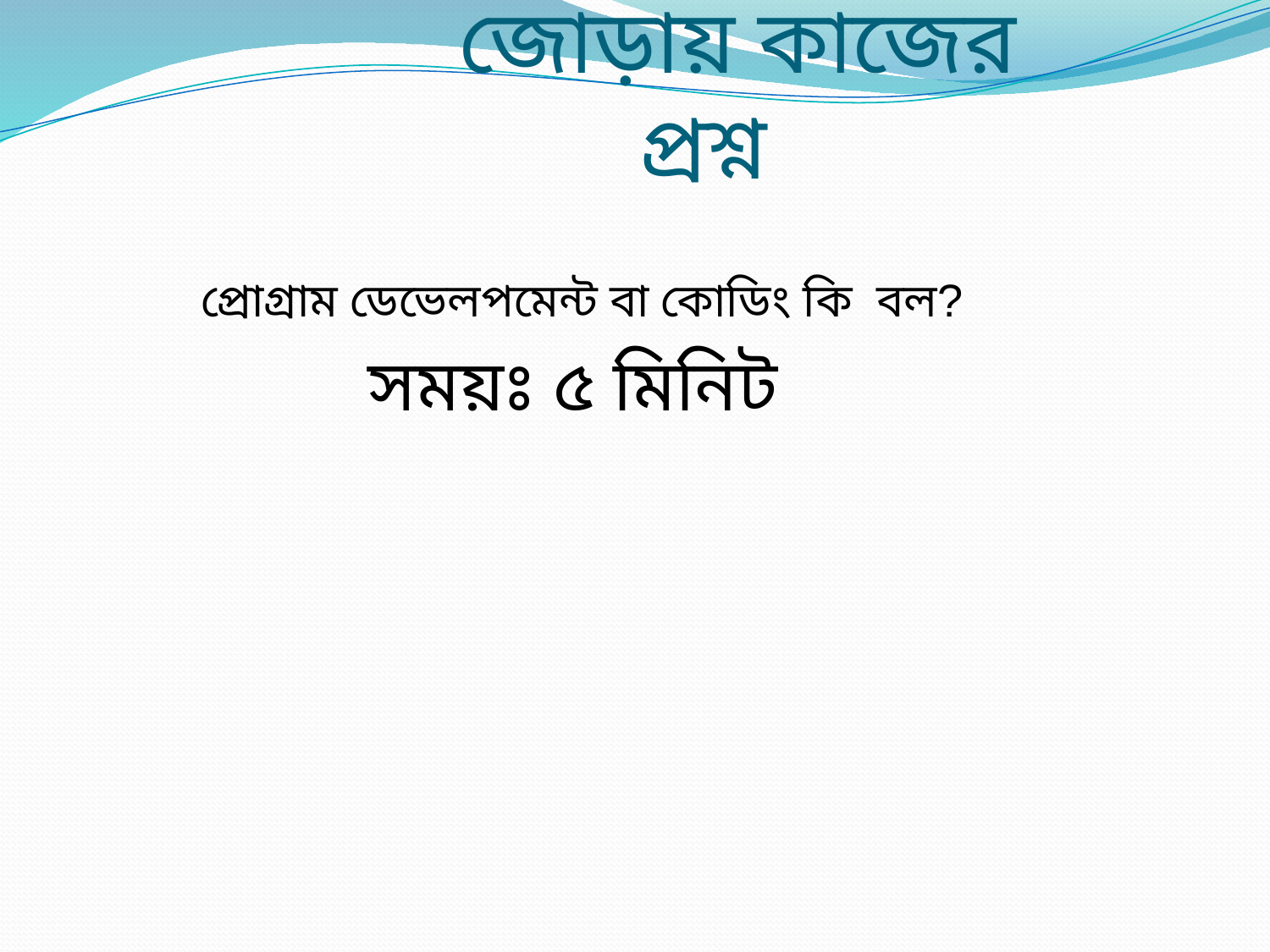

# জোড়ায় কাজের প্রশ্ন
প্রোগ্রাম ডেভেলপমেন্ট বা কোডিং কি  বল?
সময়ঃ ৫ মিনিট